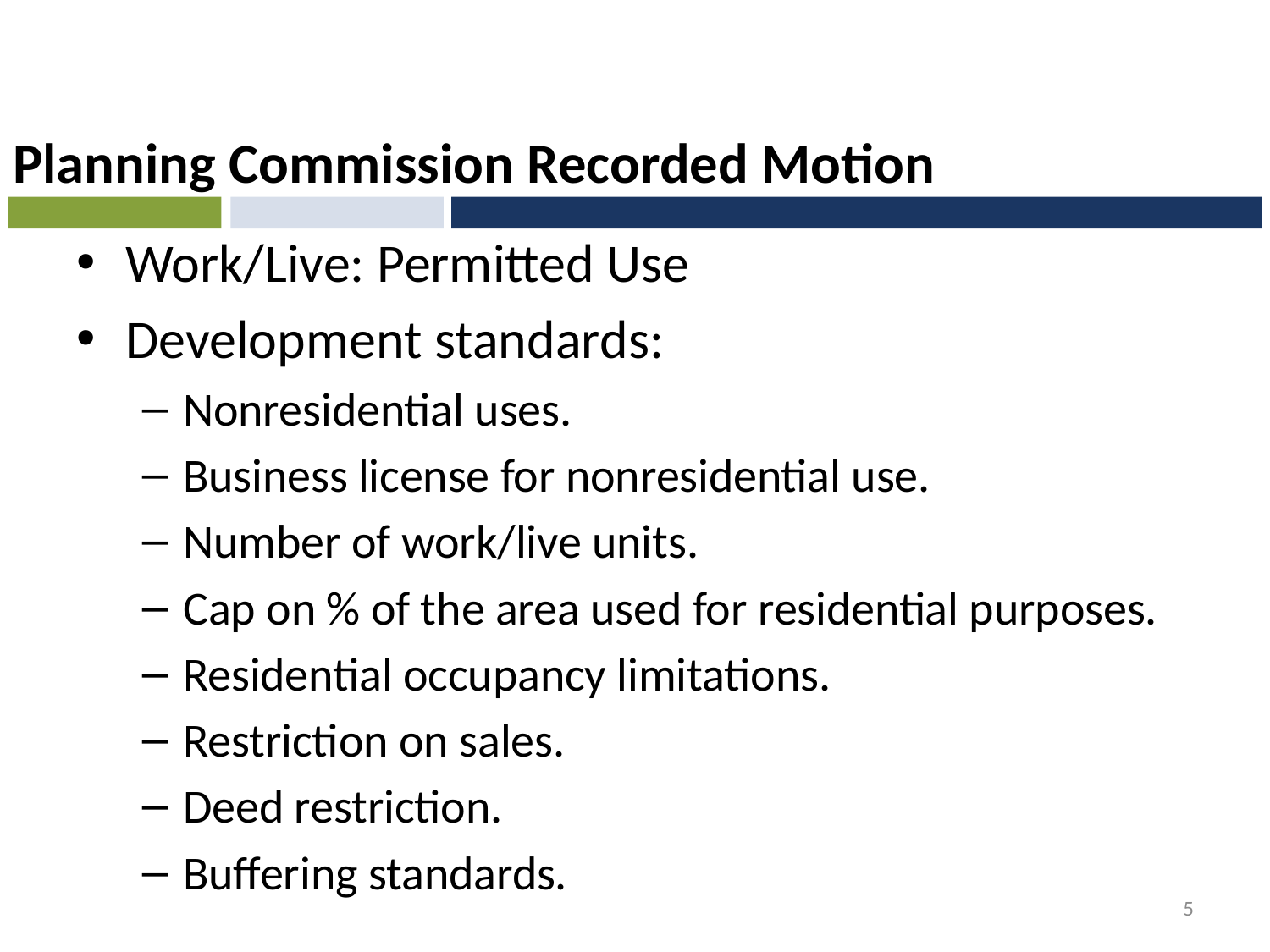

# Planning Commission Recorded Motion
Work/Live: Permitted Use
Development standards:
Nonresidential uses.
Business license for nonresidential use.
Number of work/live units.
Cap on % of the area used for residential purposes.
Residential occupancy limitations.
Restriction on sales.
Deed restriction.
Buffering standards.

5